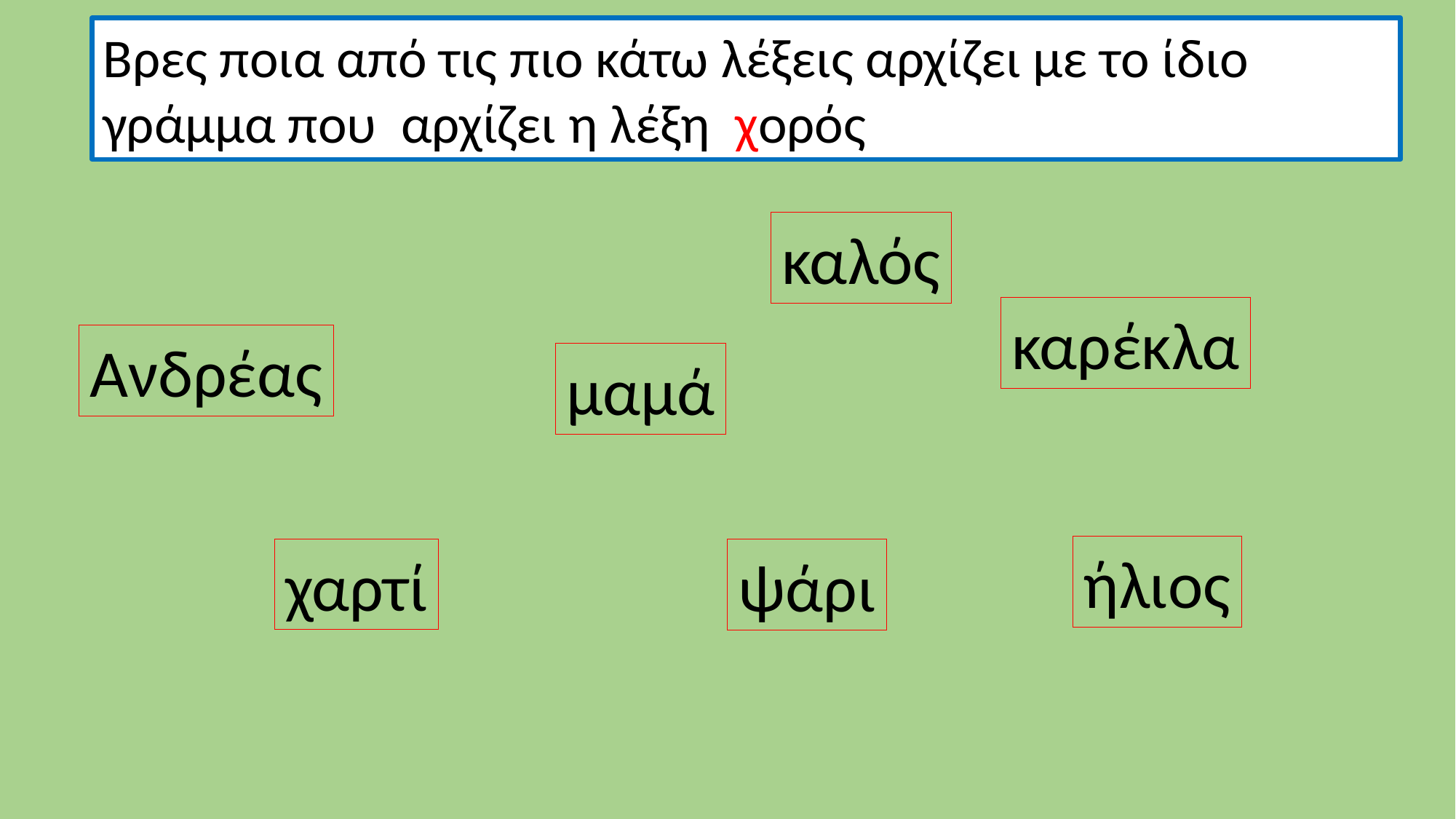

Βρες ποια από τις πιο κάτω λέξεις αρχίζει με το ίδιο γράμμα που  αρχίζει η λέξη  χορός
καλός
καρέκλα
Ανδρέας
μαμά
ήλιος
χαρτί
ψάρι